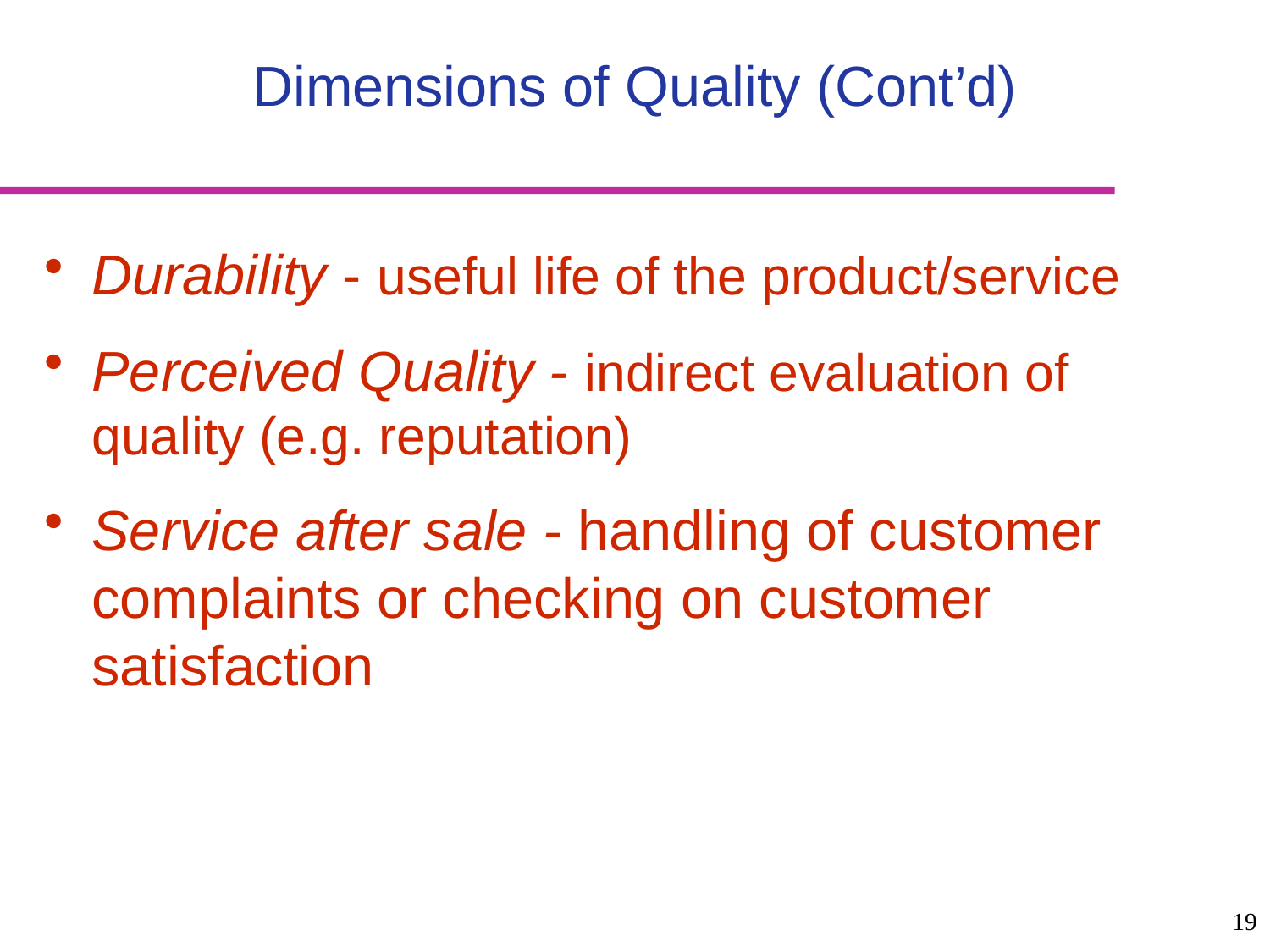

# Dimensions of Quality (Cont’d)
Durability - useful life of the product/service
Perceived Quality - indirect evaluation of quality (e.g. reputation)
Service after sale - handling of customer complaints or checking on customer satisfaction
19